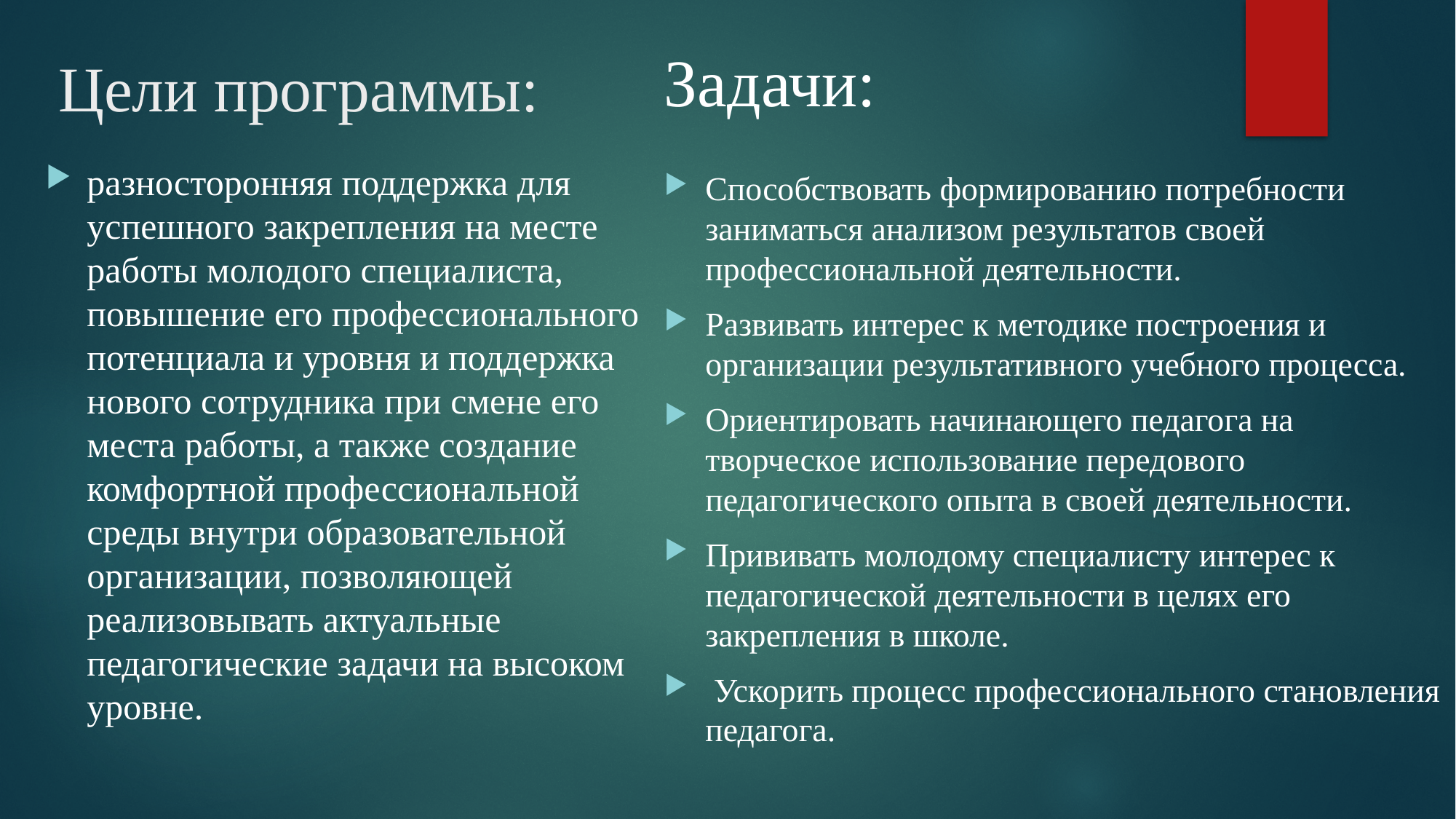

Задачи:
# Цели программы:
разносторонняя поддержка для успешного закрепления на месте работы молодого специалиста, повышение его профессионального потенциала и уровня и поддержка нового сотрудника при смене его места работы, а также создание комфортной профессиональной среды внутри образовательной организации, позволяющей реализовывать актуальные педагогические задачи на высоком уровне.
Способствовать формированию потребности заниматься анализом результатов своей профессиональной деятельности.
﻿Развивать интерес к методике построения и организации результативного учебного процесса. ﻿
Ориентировать начинающего педагога на творческое использование передового педагогического опыта в своей деятельности. ﻿
Прививать молодому специалисту интерес к педагогической деятельности в целях его закрепления в школе.
 ﻿Ускорить процесс профессионального становления педагога.